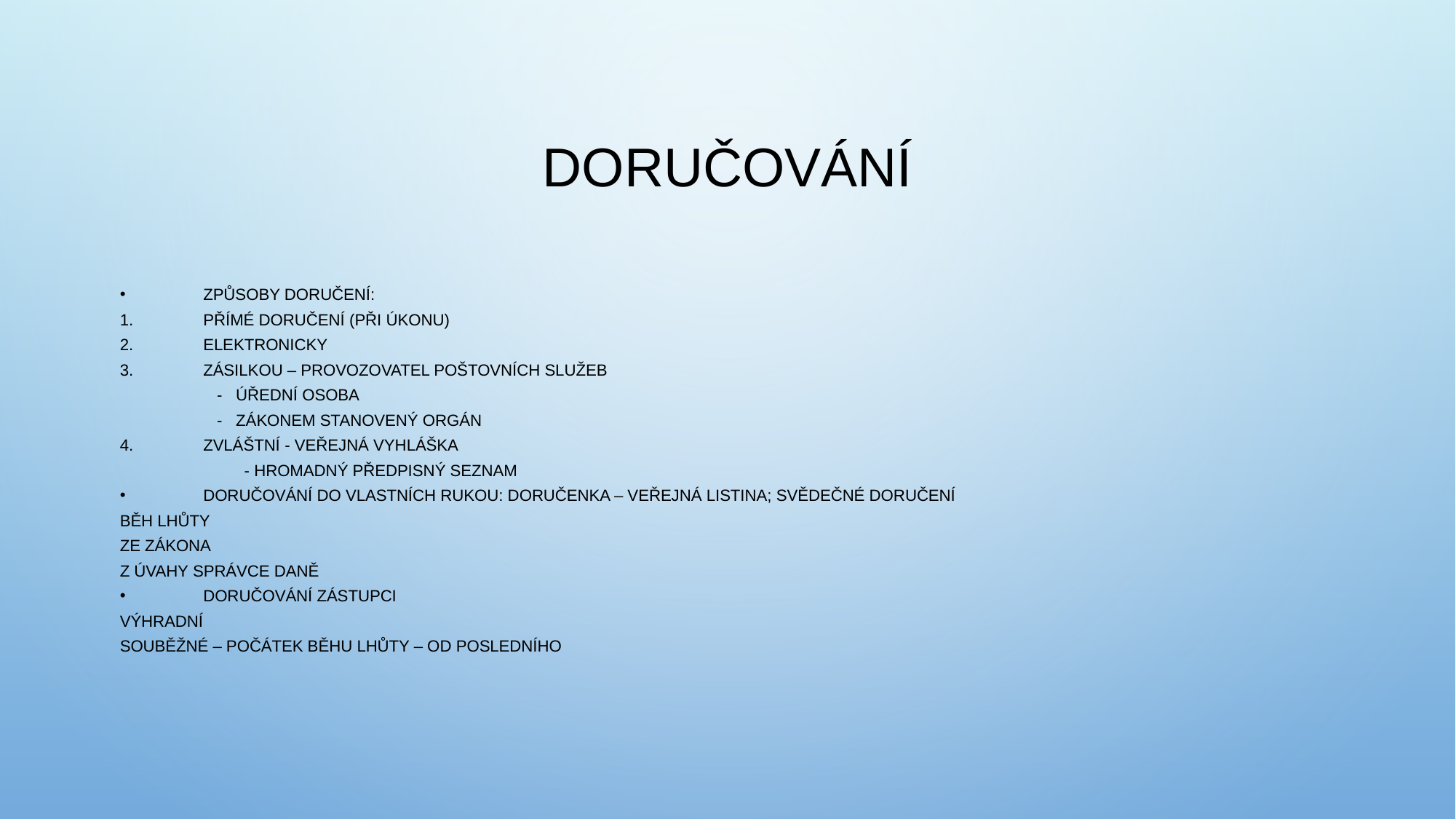

# Doručování
Způsoby doručení:
Přímé doručení (při úkonu)
Elektronicky
Zásilkou – provozovatel poštovních služeb
			   -   úřední osoba
			   -   zákonem stanovený orgán
Zvláštní - veřejná vyhláška
		         - hromadný předpisný seznam
Doručování do vlastních rukou: doručenka – veřejná listina; svědečné doručení
Běh lhůty
Ze zákona
Z úvahy správce daně
Doručování zástupci
Výhradní
Souběžné – počátek běhu lhůty – od posledního